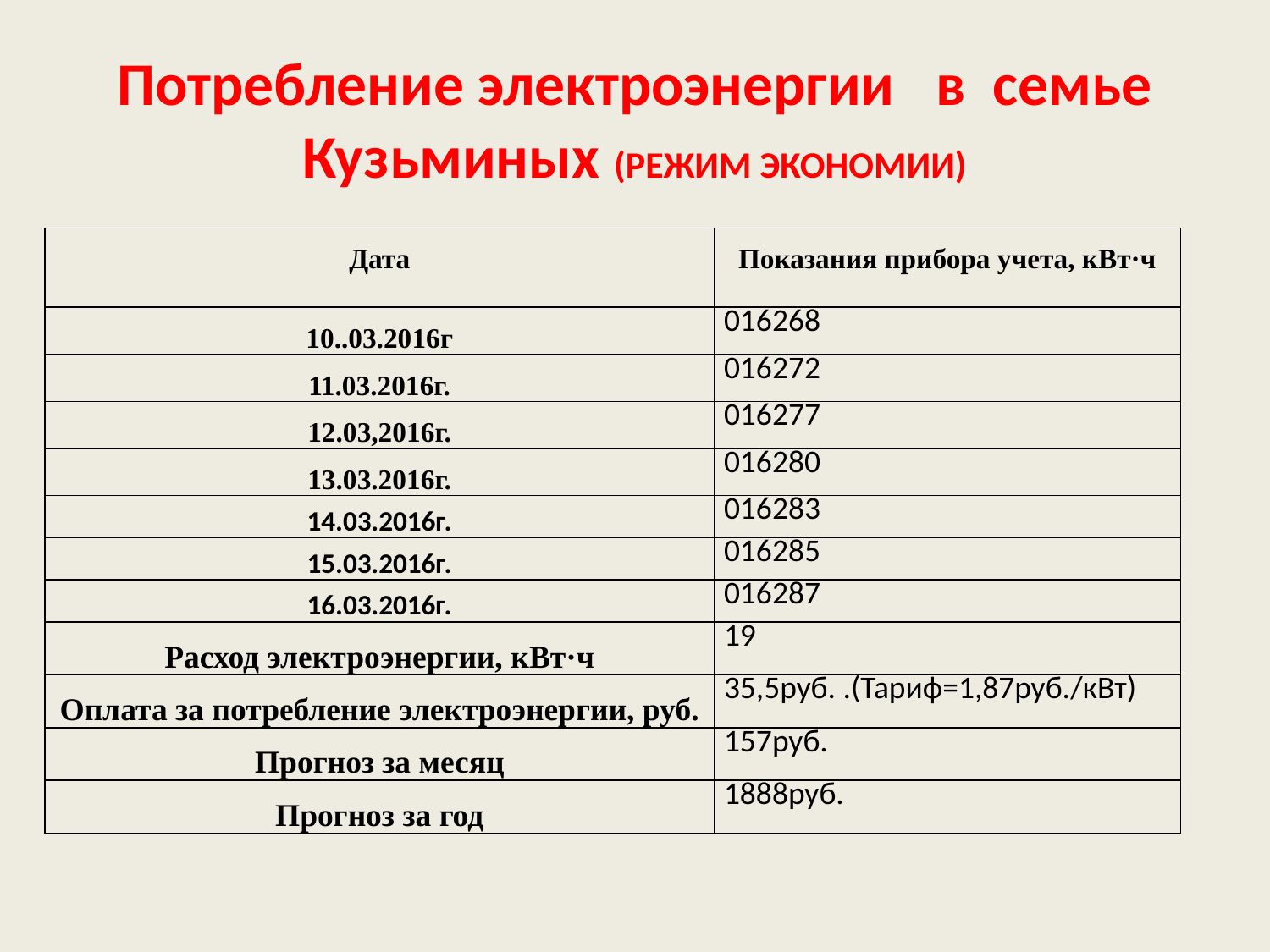

# Потребление электроэнергии   в  семье Кузьминых (РЕЖИМ ЭКОНОМИИ)
| Дата | Показания прибора учета, кВт·ч |
| --- | --- |
| 10..03.2016г | 016268 |
| 11.03.2016г. | 016272 |
| 12.03,2016г. | 016277 |
| 13.03.2016г. | 016280 |
| 14.03.2016г. | 016283 |
| 15.03.2016г. | 016285 |
| 16.03.2016г. | 016287 |
| Расход электроэнергии, кВт·ч | 19 |
| Оплата за потребление электроэнергии, руб. | 35,5руб. .(Тариф=1,87руб./кВт) |
| Прогноз за месяц | 157руб. |
| Прогноз за год | 1888руб. |